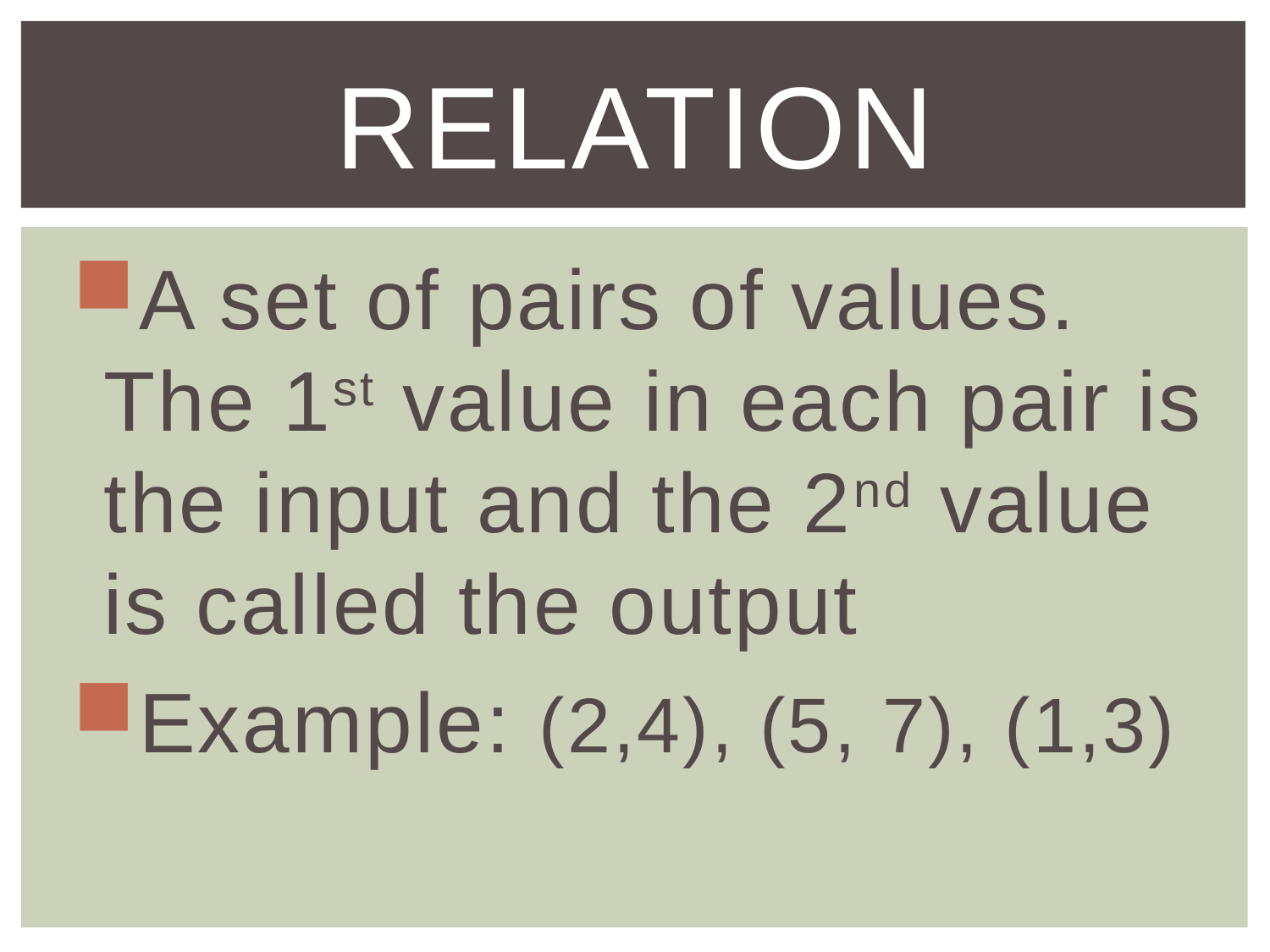

# Relation
A set of pairs of values.  The 1st value in each pair is the input and the 2nd value is called the output
Example: (2,4), (5, 7), (1,3)